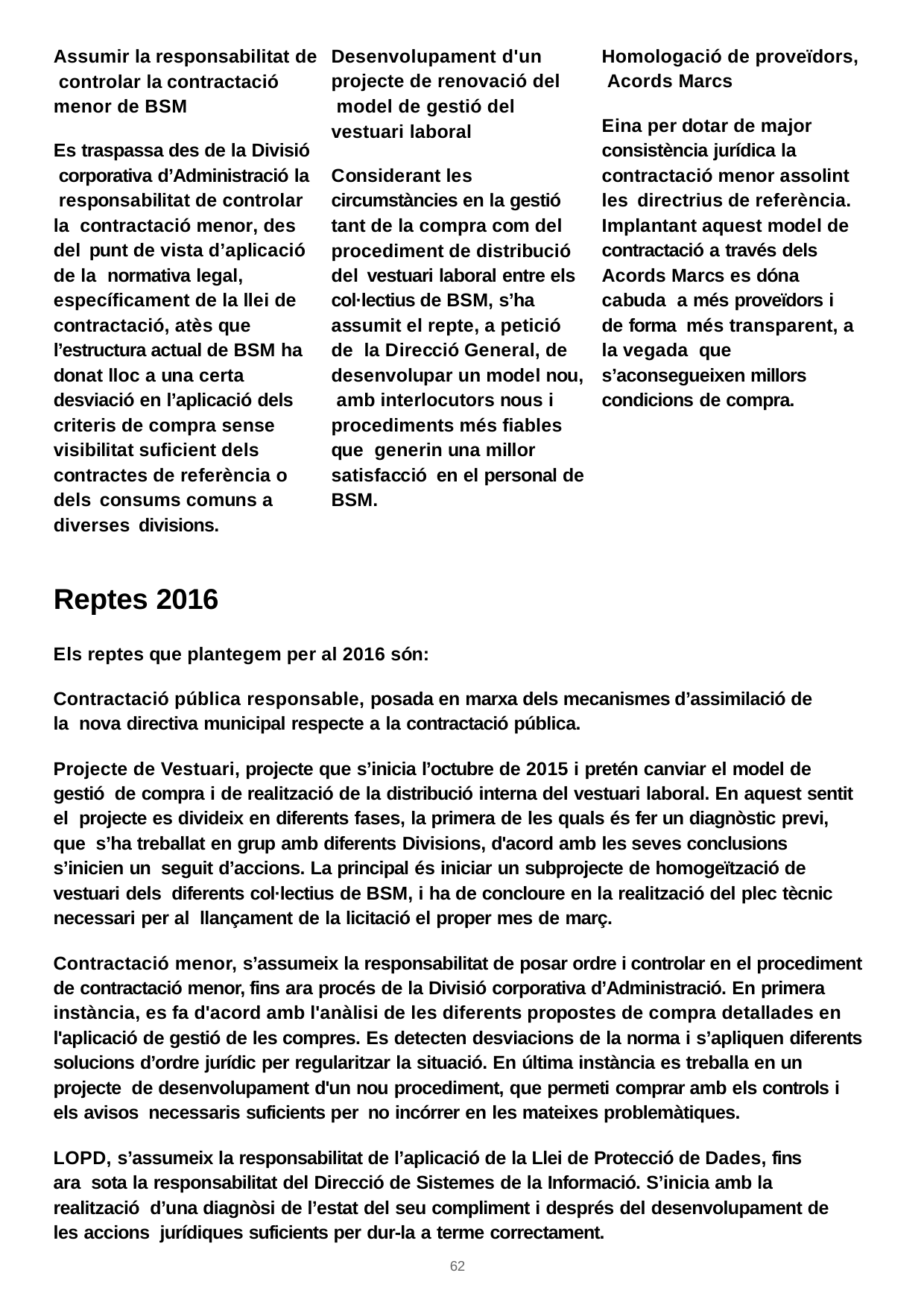

Assumir la responsabilitat de  controlar la contractació  menor de BSM
Desenvolupament d'un  projecte de renovació del  model de gestió del  vestuari laboral
Homologació de proveïdors,  Acords Marcs
Eina per dotar de major  consistència jurídica la  contractació menor assolint les  directrius de referència.
Implantant aquest model de  contractació a través dels  Acords Marcs es dóna cabuda  a més proveïdors i de forma  més transparent, a la vegada  que s’aconsegueixen millors  condicions de compra.
Es traspassa des de la Divisió  corporativa d’Administració la  responsabilitat de controlar la  contractació menor, des del  punt de vista d’aplicació de la  normativa legal,  específicament de la llei de  contractació, atès que  l’estructura actual de BSM ha  donat lloc a una certa  desviació en l’aplicació dels  criteris de compra sense  visibilitat suficient dels  contractes de referència o dels  consums comuns a diverses  divisions.
Considerant les  circumstàncies en la gestió  tant de la compra com del  procediment de distribució del  vestuari laboral entre els  col·lectius de BSM, s’ha  assumit el repte, a petició de  la Direcció General, de  desenvolupar un model nou,  amb interlocutors nous i  procediments més fiables que  generin una millor satisfacció  en el personal de BSM.
Reptes 2016
Els reptes que plantegem per al 2016 són:

Contractació pública responsable, posada en marxa dels mecanismes d’assimilació de la  nova directiva municipal respecte a la contractació pública.

Projecte de Vestuari, projecte que s’inicia l’octubre de 2015 i pretén canviar el model de gestió  de compra i de realització de la distribució interna del vestuari laboral. En aquest sentit el  projecte es divideix en diferents fases, la primera de les quals és fer un diagnòstic previ, que  s’ha treballat en grup amb diferents Divisions, d'acord amb les seves conclusions s’inicien un  seguit d’accions. La principal és iniciar un subprojecte de homogeïtzació de vestuari dels  diferents col·lectius de BSM, i ha de concloure en la realització del plec tècnic necessari per al  llançament de la licitació el proper mes de març.

Contractació menor, s’assumeix la responsabilitat de posar ordre i controlar en el procediment  de contractació menor, fins ara procés de la Divisió corporativa d’Administració. En primera  instància, es fa d'acord amb l'anàlisi de les diferents propostes de compra detallades en  l'aplicació de gestió de les compres. Es detecten desviacions de la norma i s’apliquen diferents  solucions d’ordre jurídic per regularitzar la situació. En última instància es treballa en un projecte  de desenvolupament d'un nou procediment, que permeti comprar amb els controls i els avisos  necessaris suficients per no incórrer en les mateixes problemàtiques.

LOPD, s’assumeix la responsabilitat de l’aplicació de la Llei de Protecció de Dades, fins ara  sota la responsabilitat del Direcció de Sistemes de la Informació. S’inicia amb la realització  d’una diagnòsi de l’estat del seu compliment i després del desenvolupament de les accions  jurídiques suficients per dur-la a terme correctament.
62